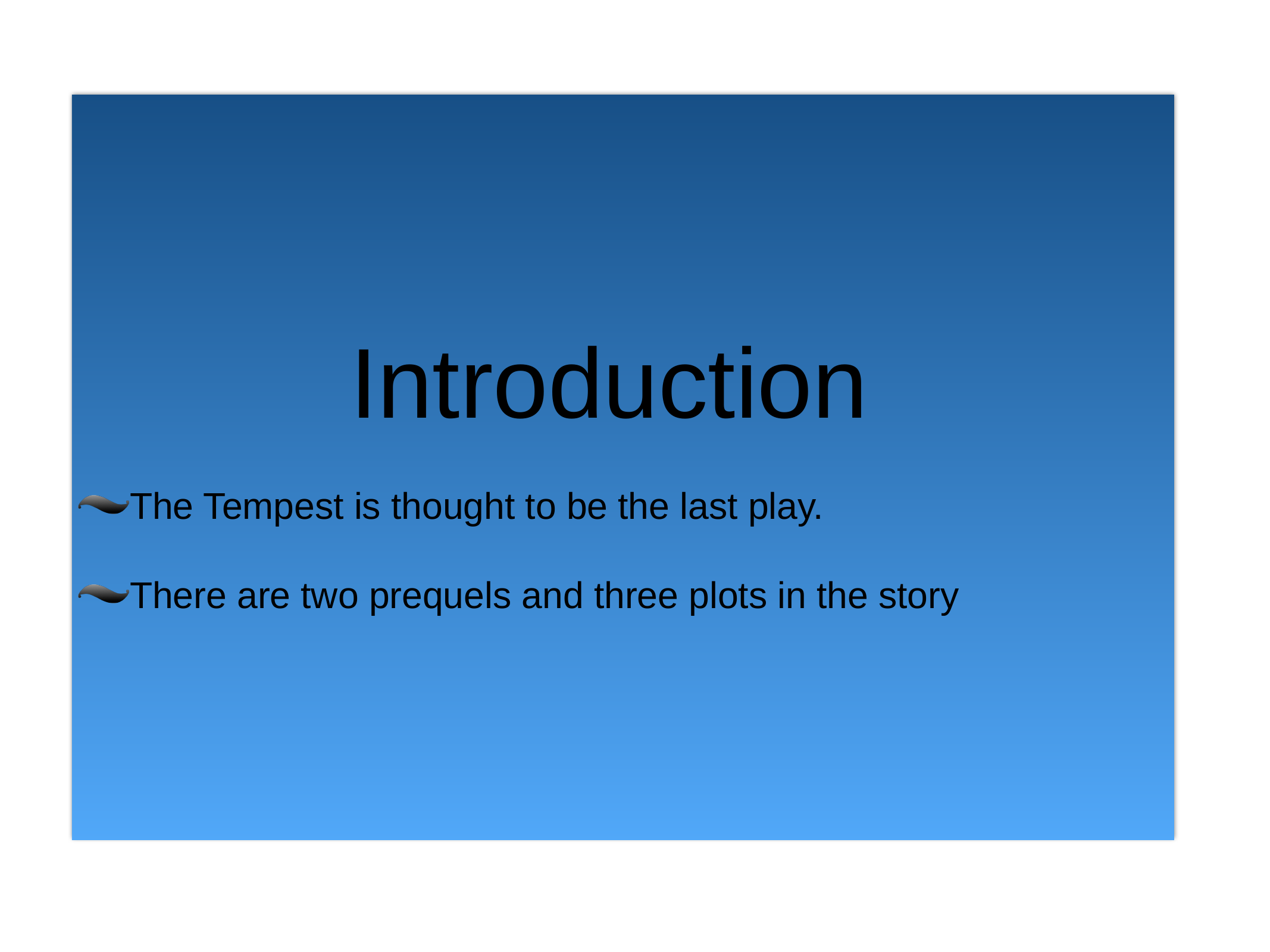

Introduction
The Tempest is thought to be the last play.
There are two prequels and three plots in the story